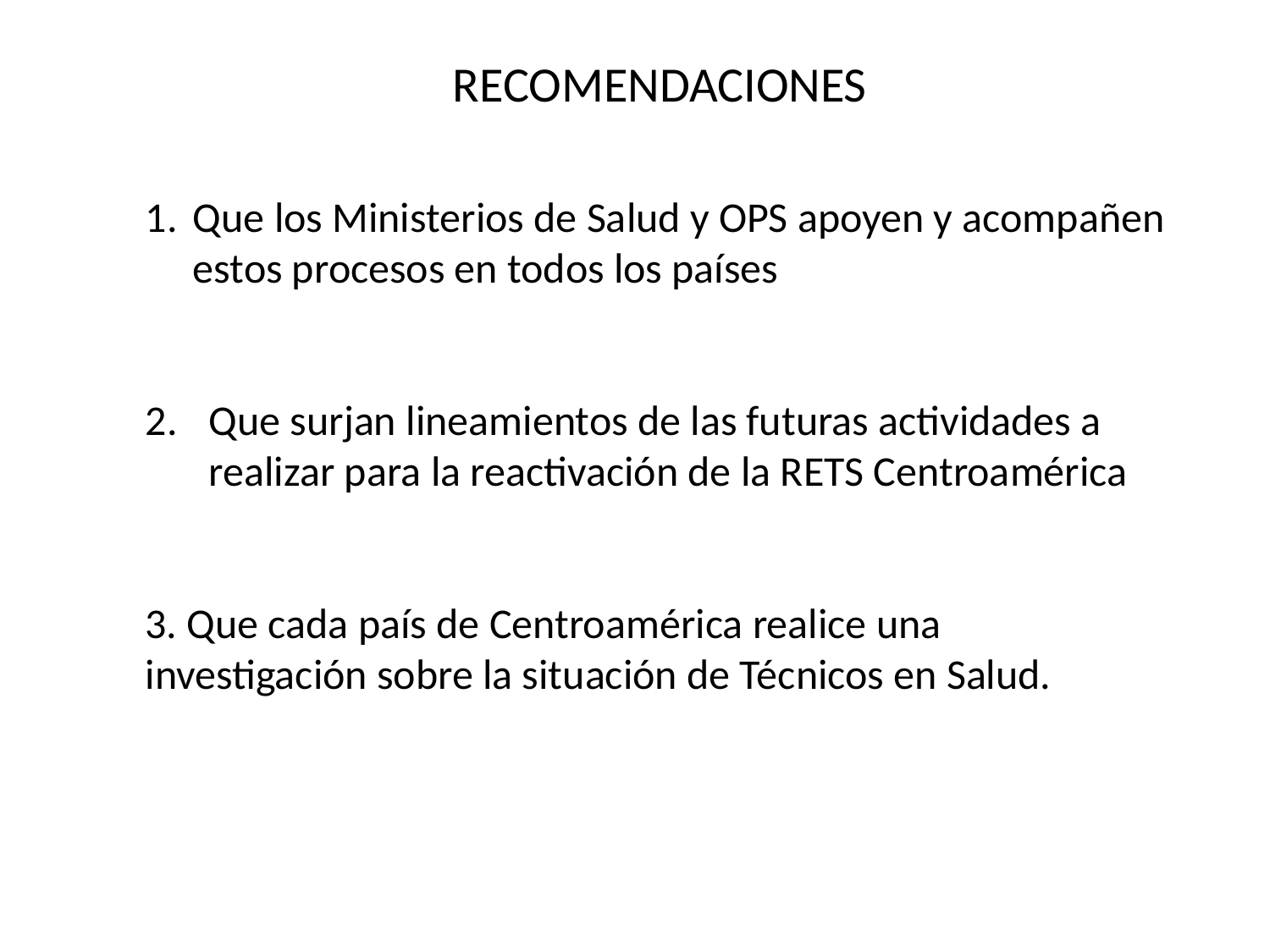

RECOMENDACIONES
Que los Ministerios de Salud y OPS apoyen y acompañen estos procesos en todos los países

Que surjan lineamientos de las futuras actividades a realizar para la reactivación de la RETS Centroamérica

3. Que cada país de Centroamérica realice una investigación sobre la situación de Técnicos en Salud.